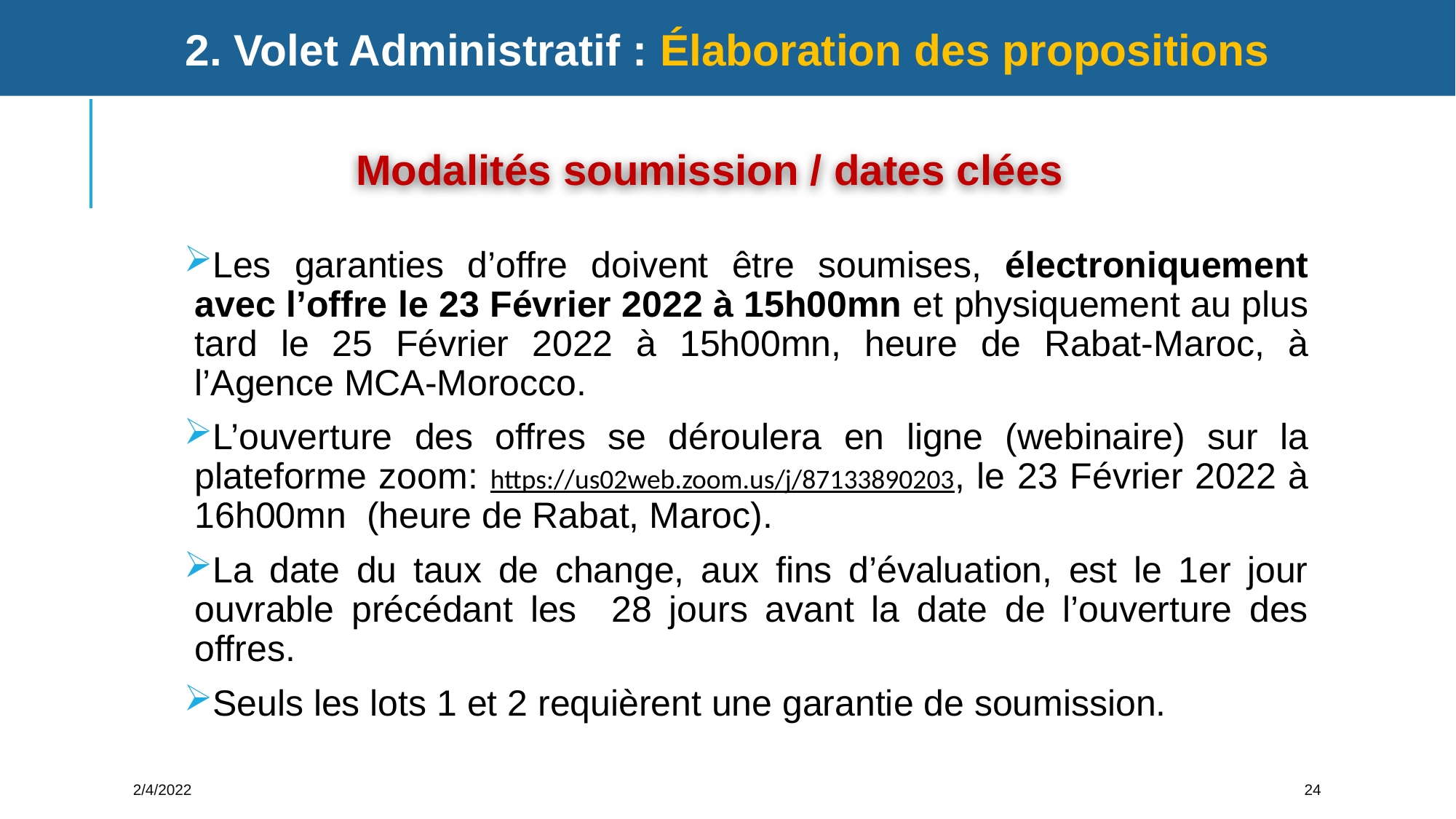

2. Volet Administratif : Élaboration des propositions
Modalités soumission / dates clées
Les garanties d’offre doivent être soumises, électroniquement avec l’offre le 23 Février 2022 à 15h00mn et physiquement au plus tard le 25 Février 2022 à 15h00mn, heure de Rabat-Maroc, à l’Agence MCA-Morocco.
L’ouverture des offres se déroulera en ligne (webinaire) sur la plateforme zoom: https://us02web.zoom.us/j/87133890203, le 23 Février 2022 à 16h00mn  (heure de Rabat, Maroc).
La date du taux de change, aux fins d’évaluation, est le 1er jour ouvrable précédant les  28 jours avant la date de l’ouverture des offres.
Seuls les lots 1 et 2 requièrent une garantie de soumission.

2/4/2022

24